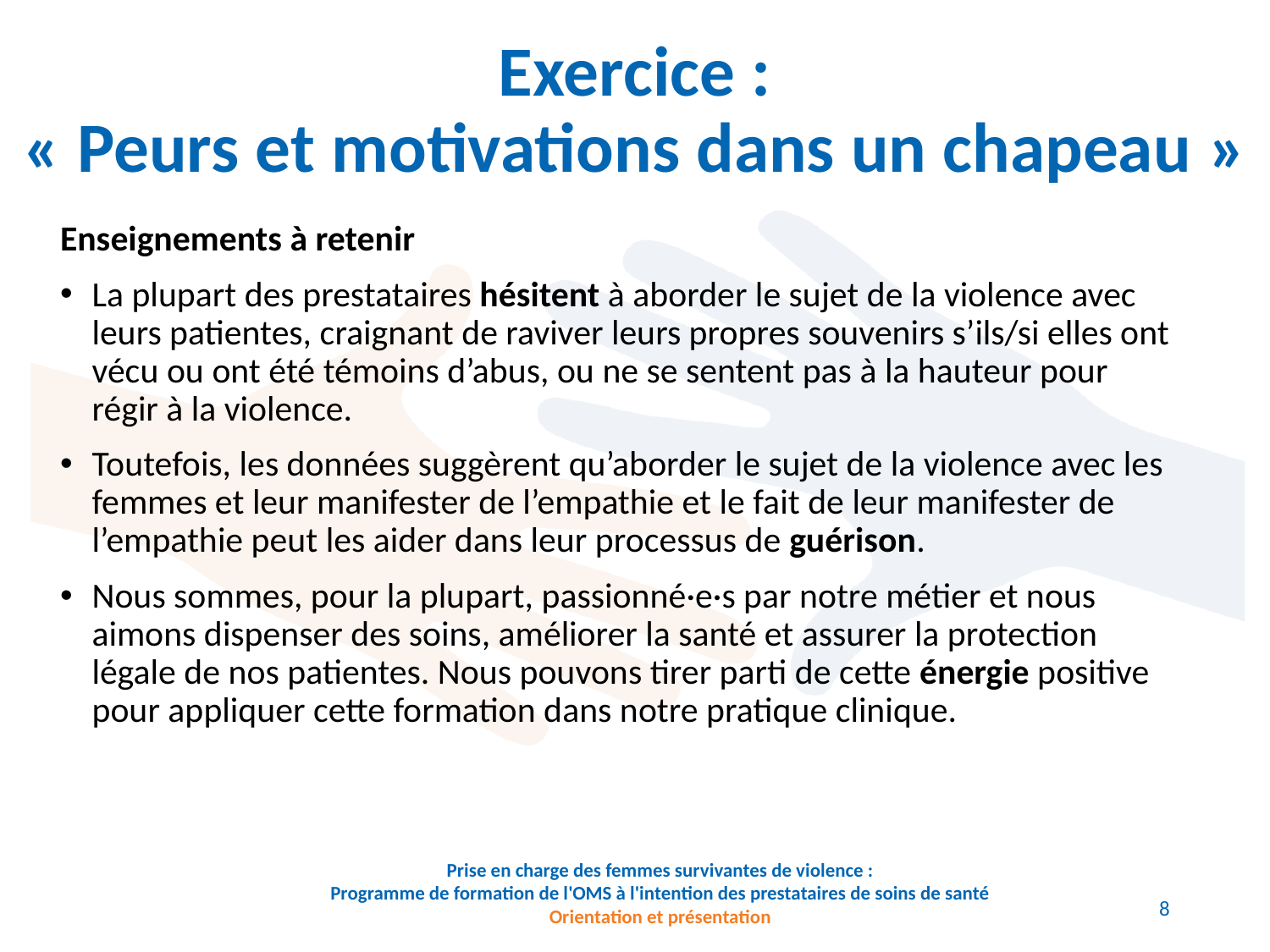

# Exercice : « Peurs et motivations dans un chapeau »
Enseignements à retenir
La plupart des prestataires hésitent à aborder le sujet de la violence avec leurs patientes, craignant de raviver leurs propres souvenirs s’ils/si elles ont vécu ou ont été témoins d’abus, ou ne se sentent pas à la hauteur pour régir à la violence.
Toutefois, les données suggèrent qu’aborder le sujet de la violence avec les femmes et leur manifester de l’empathie et le fait de leur manifester de l’empathie peut les aider dans leur processus de guérison.
Nous sommes, pour la plupart, passionné·e·s par notre métier et nous aimons dispenser des soins, améliorer la santé et assurer la protection légale de nos patientes. Nous pouvons tirer parti de cette énergie positive pour appliquer cette formation dans notre pratique clinique.
Prise en charge des femmes survivantes de violence :
Programme de formation de l'OMS à l'intention des prestataires de soins de santé
Orientation et présentation
8